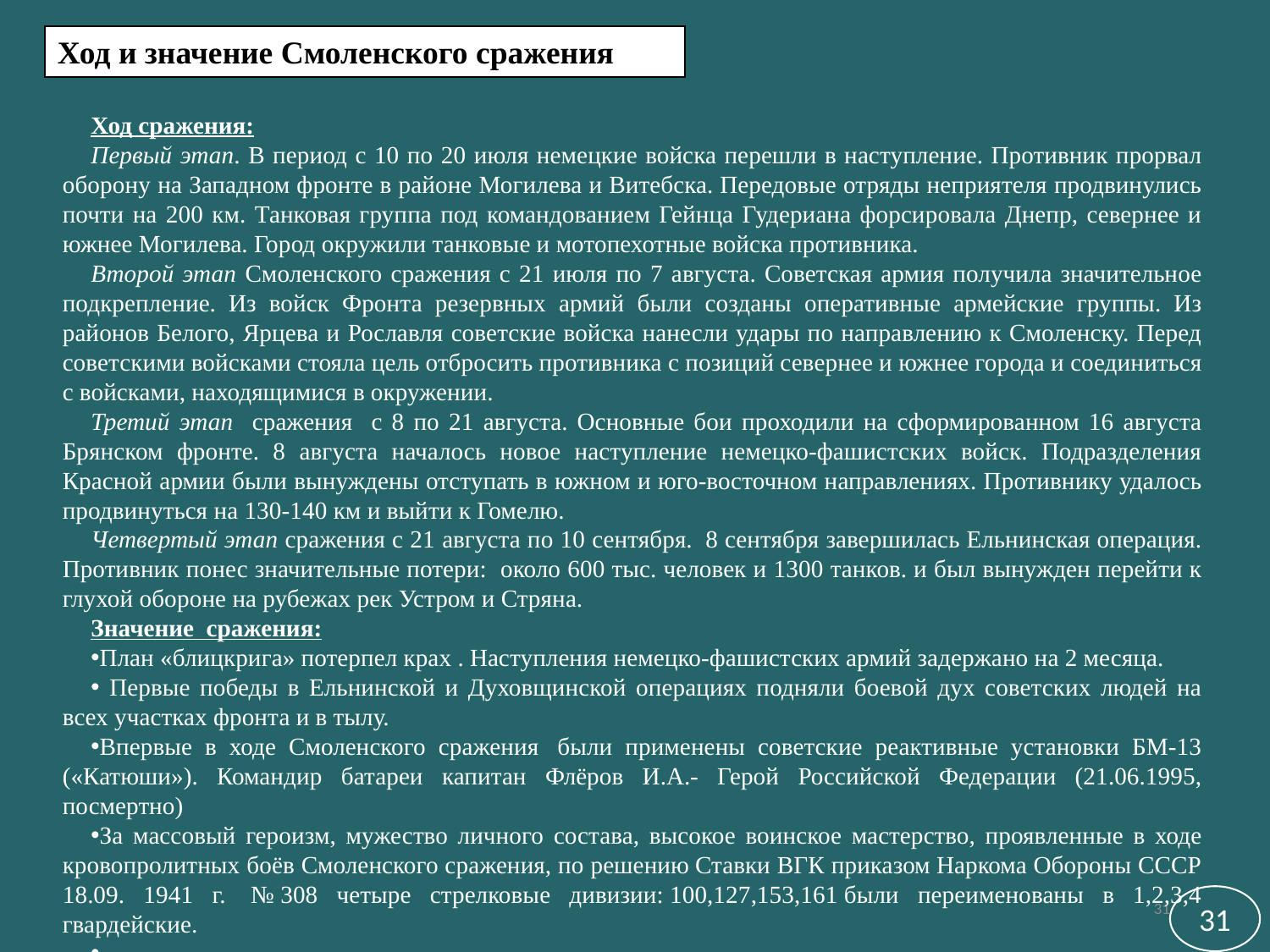

Ход и значение Смоленского сражения
Ход сражения:
Первый этап. В период с 10 по 20 июля немецкие войска перешли в наступление. Противник прорвал оборону на Западном фронте в районе Могилева и Витебска. Передовые отряды неприятеля продвинулись почти на 200 км. Танковая группа под командованием Гейнца Гудериана форсировала Днепр, севернее и южнее Могилева. Город окружили танковые и мотопехотные войска противника.
Второй этап Смоленского сражения с 21 июля по 7 августа. Советская армия получила значительное подкрепление. Из войск Фронта резервных армий были созданы оперативные армейские группы. Из районов Белого, Ярцева и Рославля советские войска нанесли удары по направлению к Смоленску. Перед советскими войсками стояла цель отбросить противника с позиций севернее и южнее города и соединиться с войсками, находящимися в окружении.
Третий этап  сражения  с 8 по 21 августа. Основные бои проходили на сформированном 16 августа Брянском фронте. 8 августа началось новое наступление немецко-фашистских войск. Подразделения Красной армии были вынуждены отступать в южном и юго-восточном направлениях. Противнику удалось продвинуться на 130-140 км и выйти к Гомелю.
Четвертый этап сражения с 21 августа по 10 сентября.  8 сентября завершилась Ельнинская операция. Противник понес значительные потери:  около 600 тыс. человек и 1300 танков. и был вынужден перейти к глухой обороне на рубежах рек Устром и Стряна.
Значение  сражения:
План «блицкрига» потерпел крах . Наступления немецко-фашистских армий задержано на 2 месяца.
 Первые победы в Ельнинской и Духовщинской операциях подняли боевой дух советских людей на всех участках фронта и в тылу.
Впервые в ходе Смоленского сражения  были применены советские реактивные установки БМ-13 («Катюши»). Командир батареи капитан Флёров И.А.- Герой Российской Федерации (21.06.1995, посмертно)
За массовый героизм, мужество личного состава, высокое воинское мастерство, проявленные в ходе кровопролитных боёв Смоленского сражения, по решению Ставки ВГК приказом Наркома Обороны СССР 18.09. 1941 г.  № 308 четыре стрелковые дивизии: 100,127,153,161 были переименованы в 1,2,3,4 гвардейские.

31
31